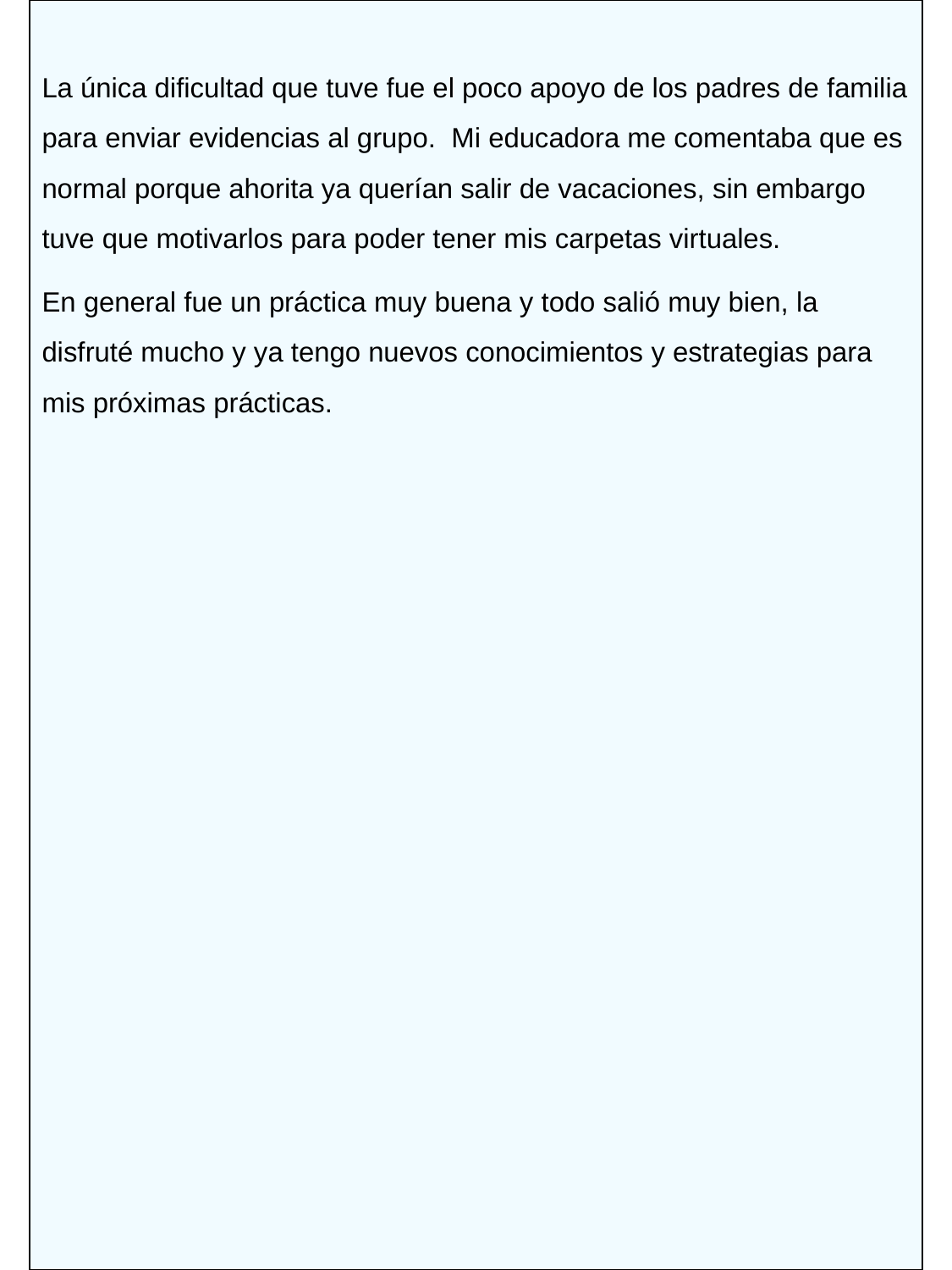

La única dificultad que tuve fue el poco apoyo de los padres de familia para enviar evidencias al grupo.  Mi educadora me comentaba que es normal porque ahorita ya querían salir de vacaciones, sin embargo tuve que motivarlos para poder tener mis carpetas virtuales.
En general fue un práctica muy buena y todo salió muy bien, la disfruté mucho y ya tengo nuevos conocimientos y estrategias para mis próximas prácticas.